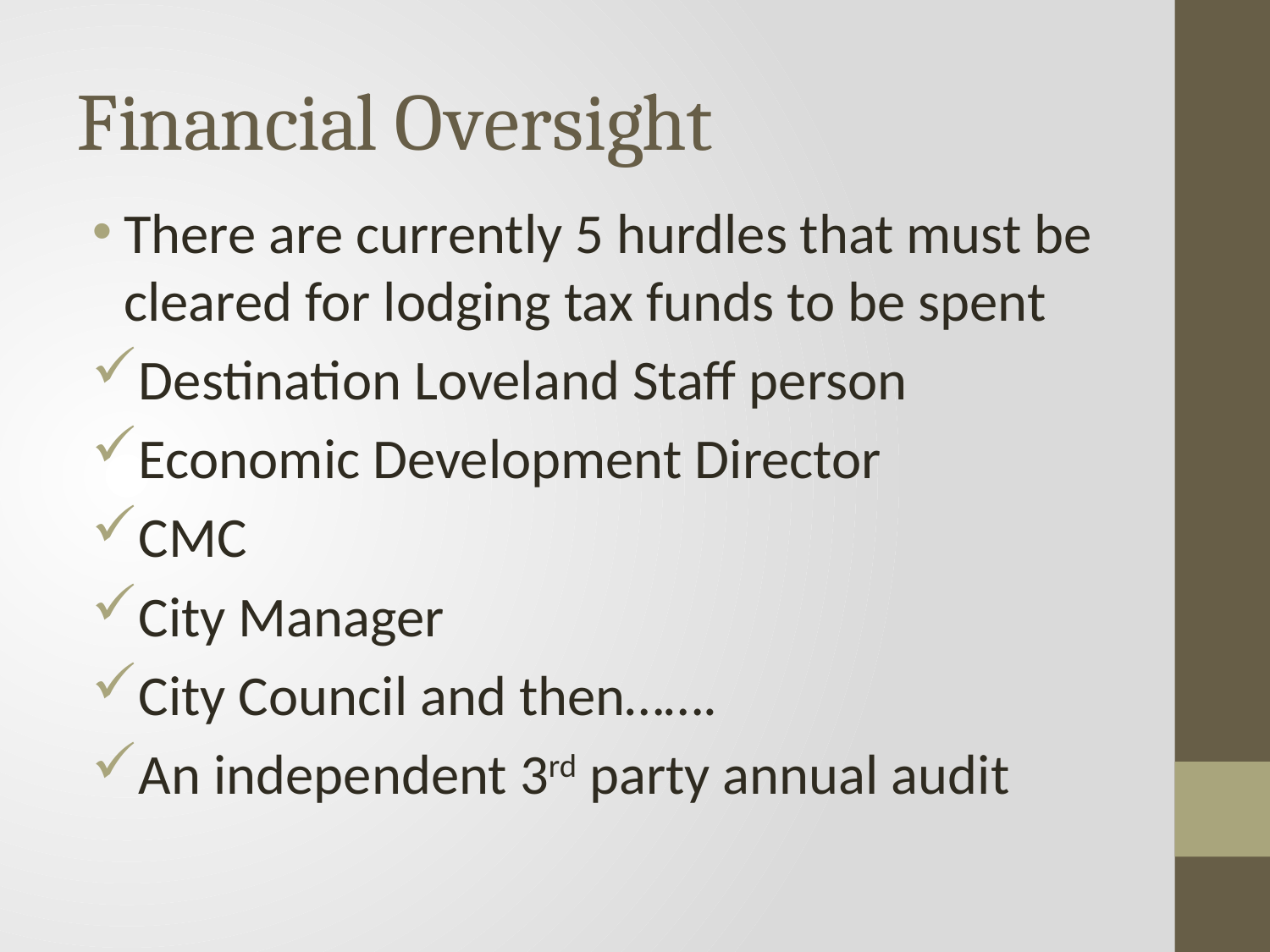

# Financial Oversight
There are currently 5 hurdles that must be cleared for lodging tax funds to be spent
Destination Loveland Staff person
Economic Development Director
CMC
City Manager
City Council and then…….
An independent 3rd party annual audit